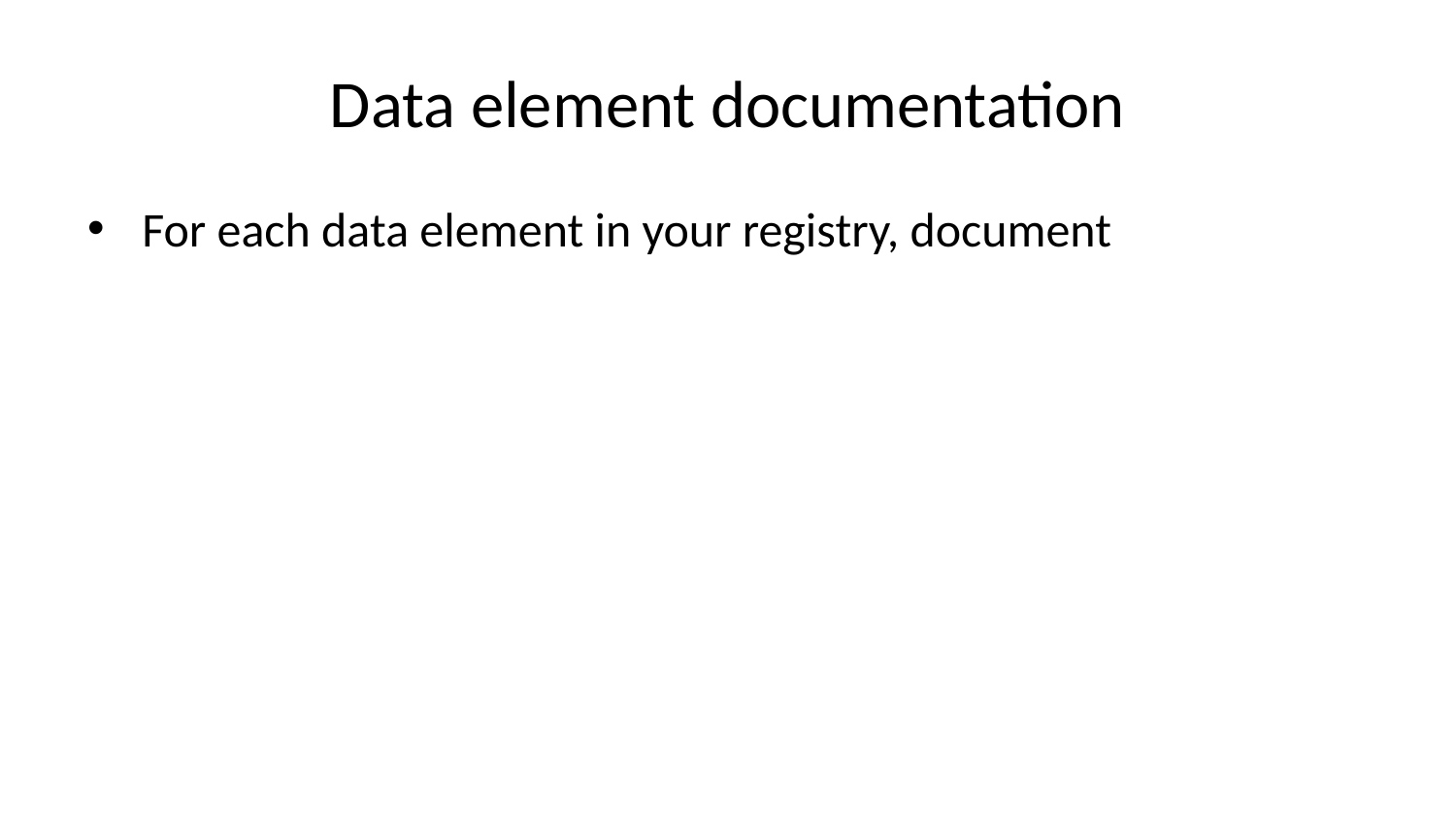

# Data element documentation
For each data element in your registry, document